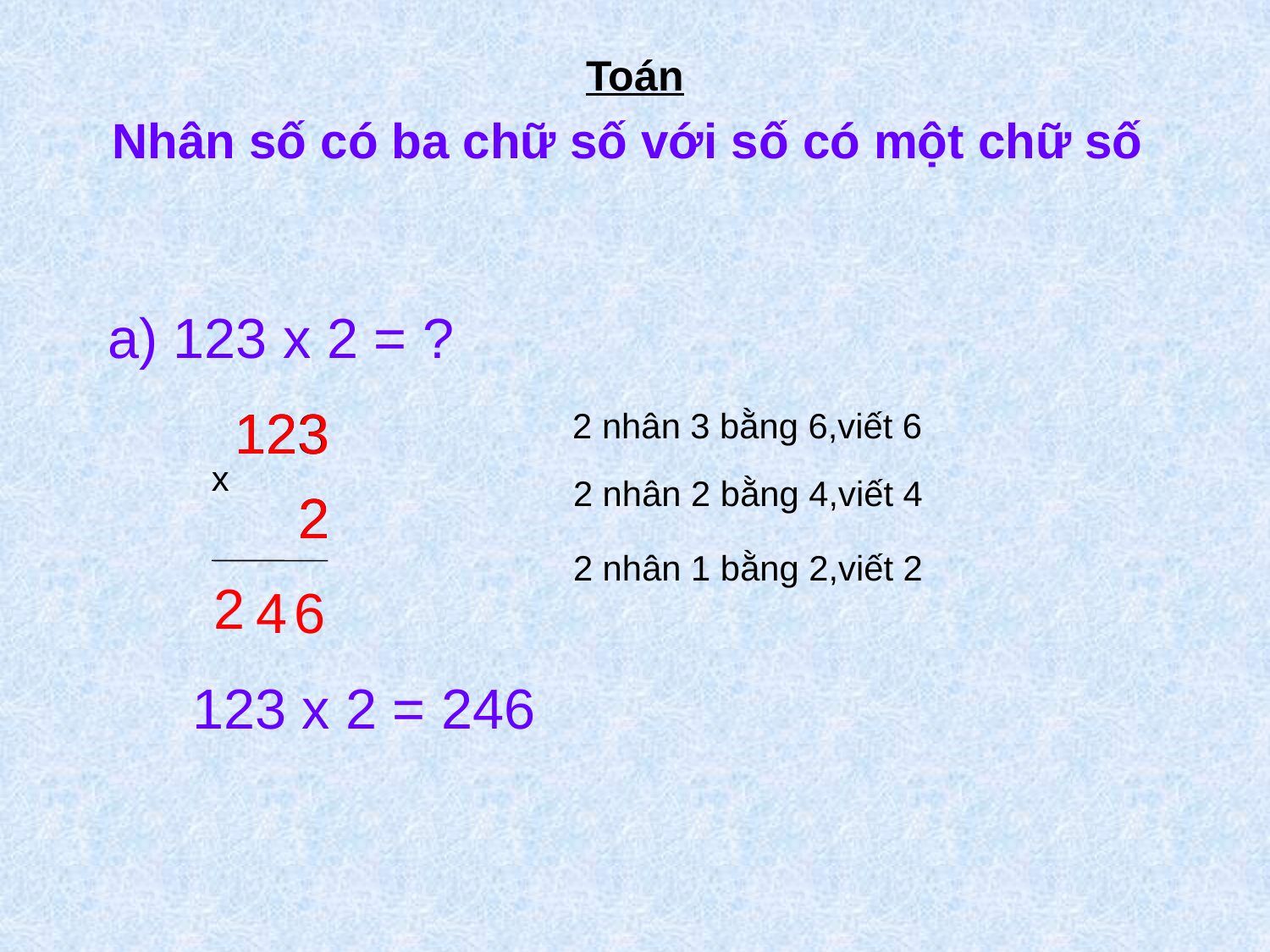

Toán
Nhân số có ba chữ số với số có một chữ số
a) 123 x 2 = ?
123
1
2
3

2 nhân 3 bằng 6,viết 6
x
2 nhân 2 bằng 4,viết 4
2
2
2 nhân 1 bằng 2,viết 2

2
4
6
123 x 2 = 246